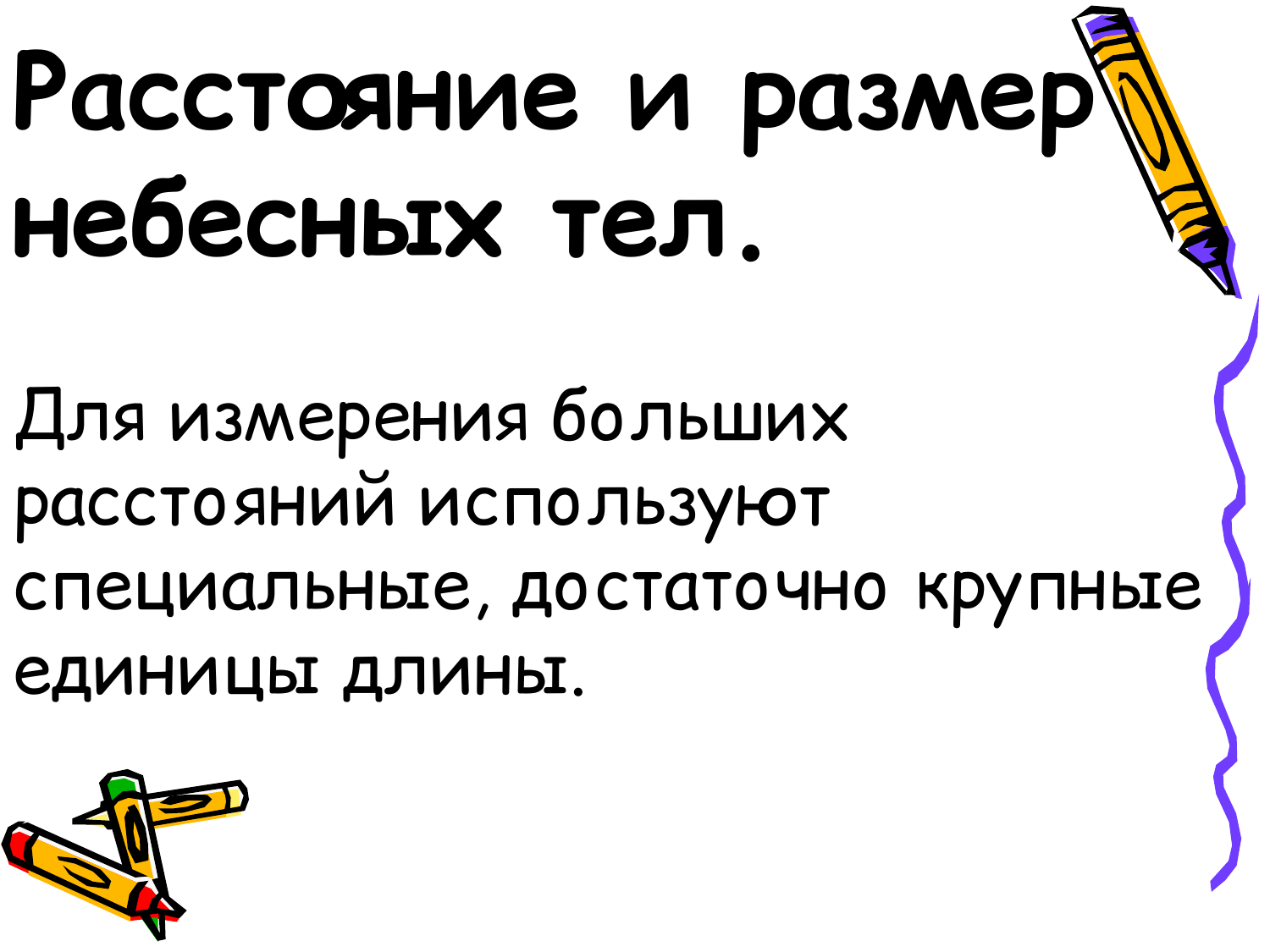

Расстояние и размер небесных тел.

Для измерения больших расстояний используют специальные, достаточно крупные единицы длины.